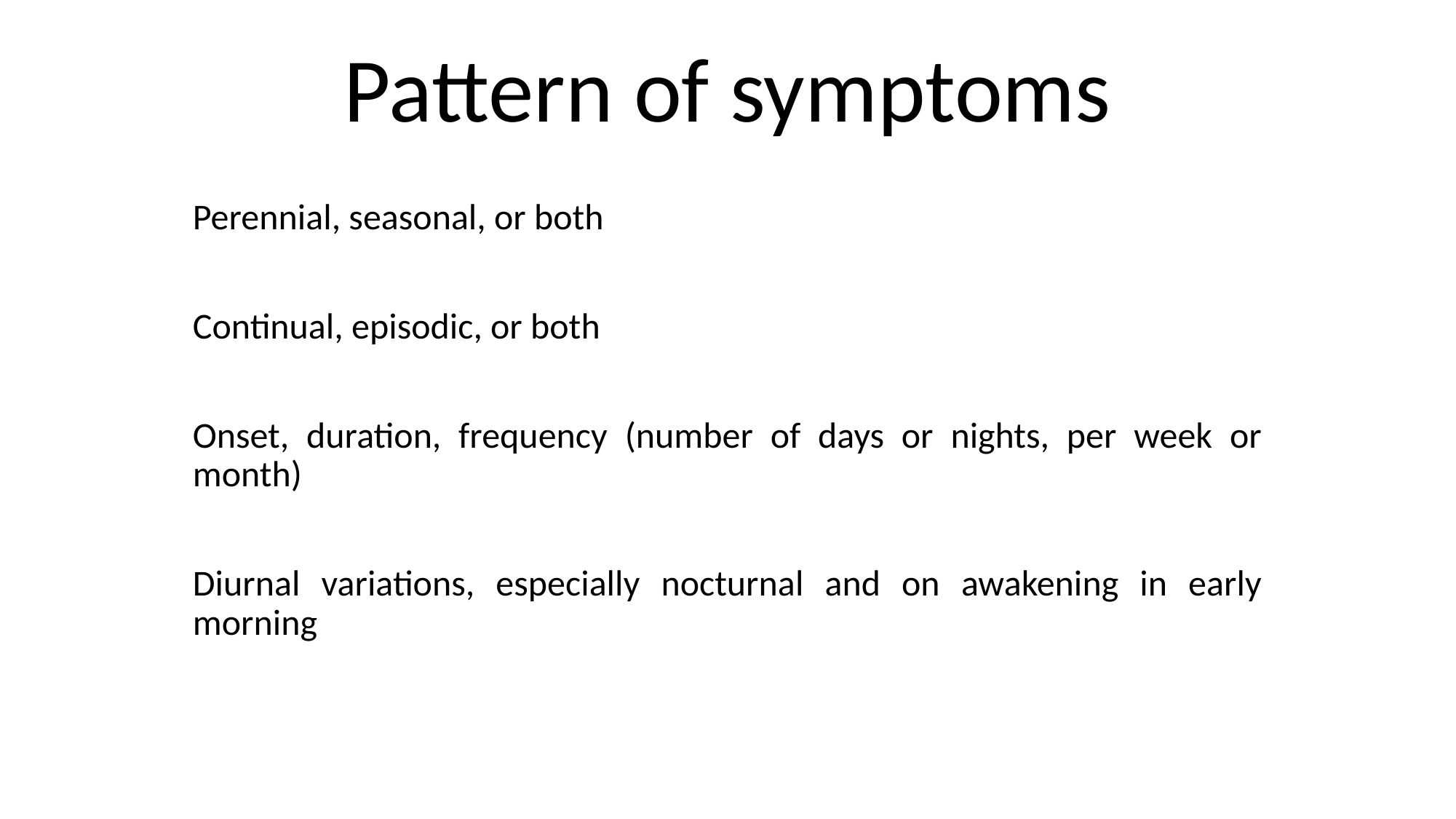

# Pattern of symptoms
Perennial, seasonal, or both

Continual, episodic, or both

Onset, duration, frequency (number of days or nights, per week or month)

Diurnal variations, especially nocturnal and on awakening in early morning